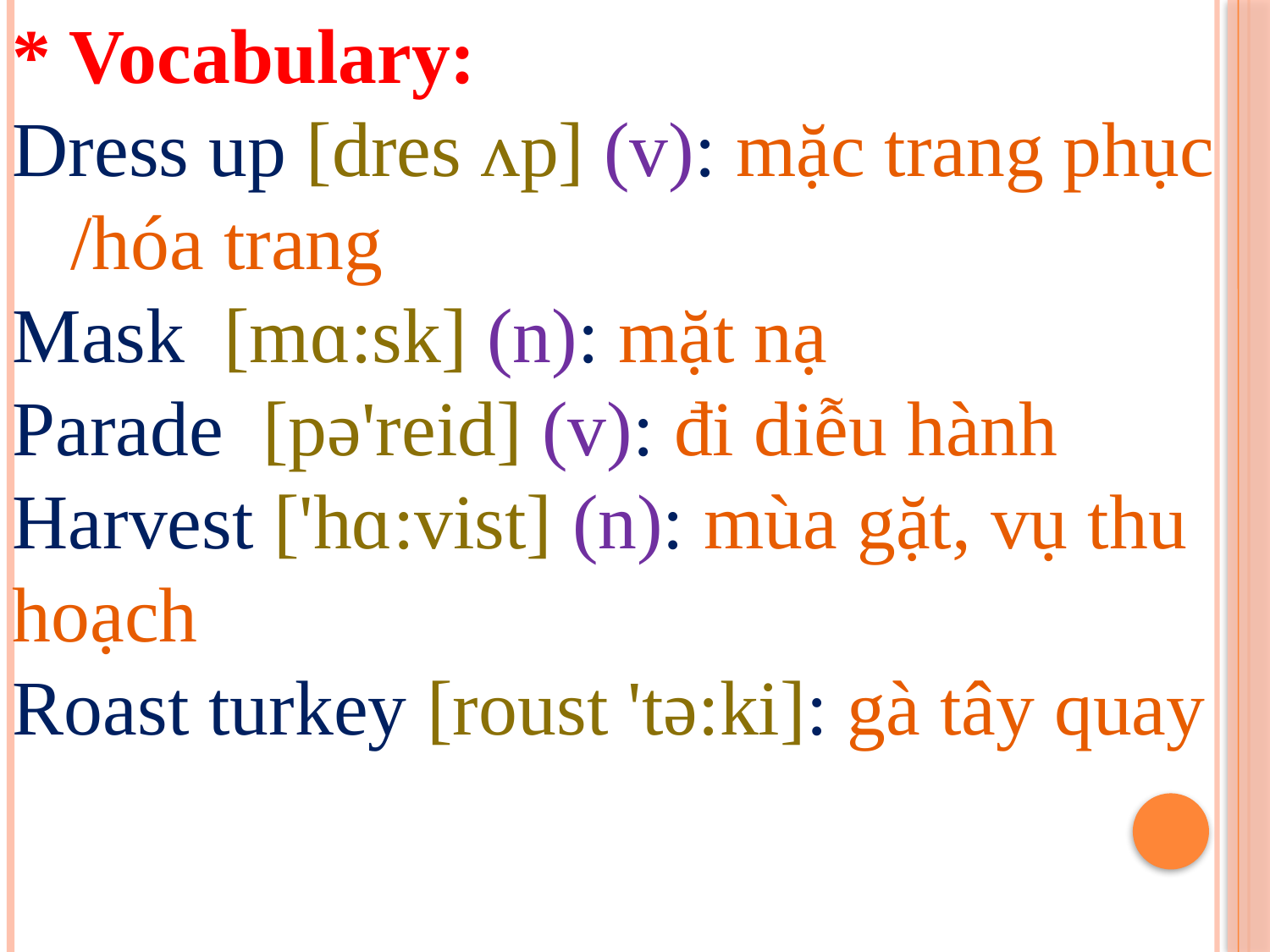

* Vocabulary:
Dress up [dres ʌp] (v): mặc trang phục      /hóa trang
Mask  [mɑ:sk] (n): mặt nạ
Parade  [pə'reid] (v): đi diễu hành
Harvest ['hɑ:vist] (n): mùa gặt, vụ thu hoạch
Roast turkey [roust 'tə:ki]: gà tây quay